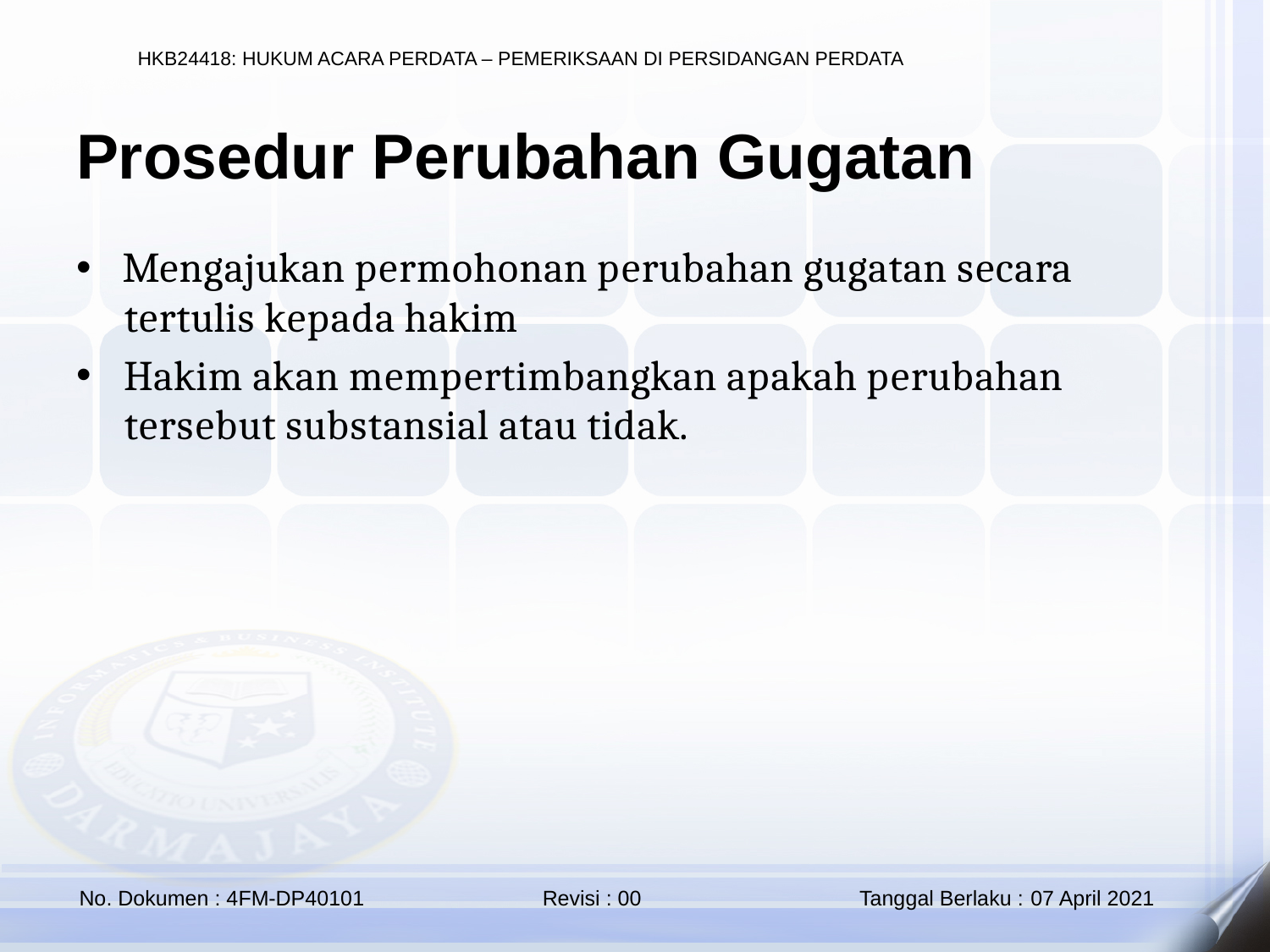

Prosedur Perubahan Gugatan
Mengajukan permohonan perubahan gugatan secara tertulis kepada hakim
Hakim akan mempertimbangkan apakah perubahan tersebut substansial atau tidak.